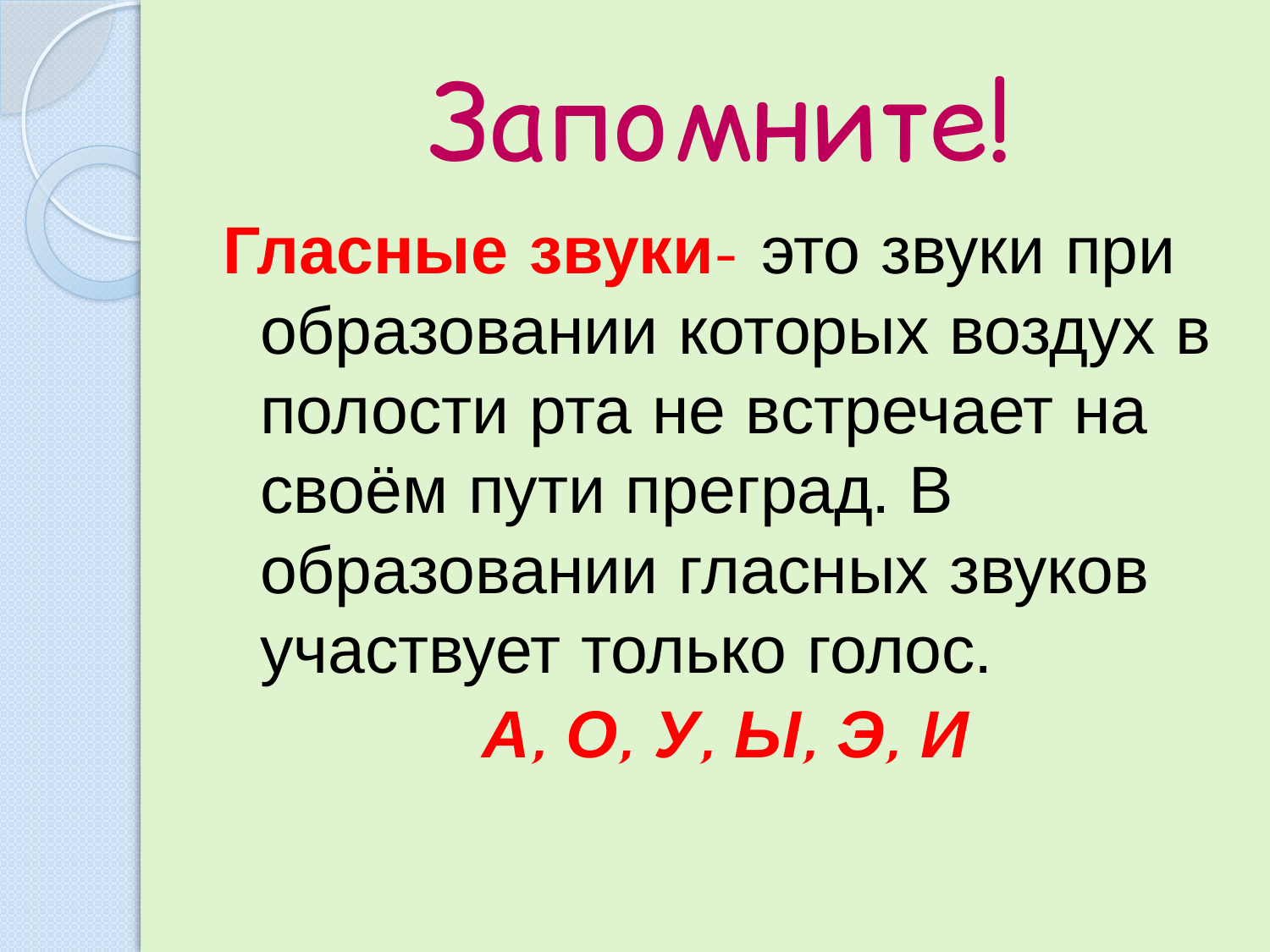

# Запомните!
Гласные звуки- это звуки при образовании которых воздух в полости рта не встречает на своём пути преград. В образовании гласных звуков участвует только голос.
А, О, У, Ы, Э, И